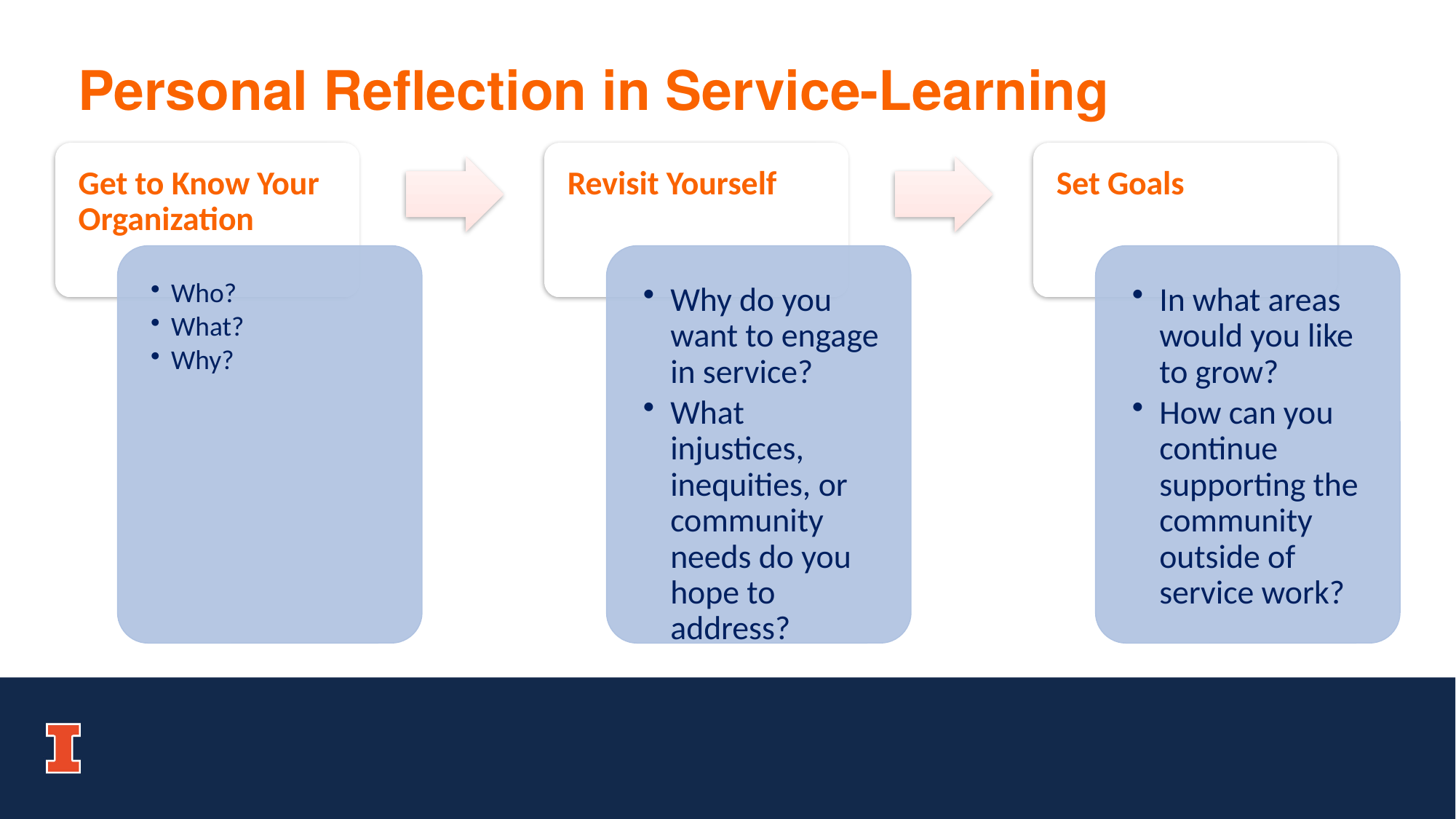

Personal Reflection in Service-Learning
Get to Know Your Organization
Who?
What?
Why?

Revisit Yourself
Why do you want to engage in service?
What injustices, inequities, or community needs do you hope to address?

Set Goals
In what areas would you like to grow?
How can you continue supporting the community outside of service work?